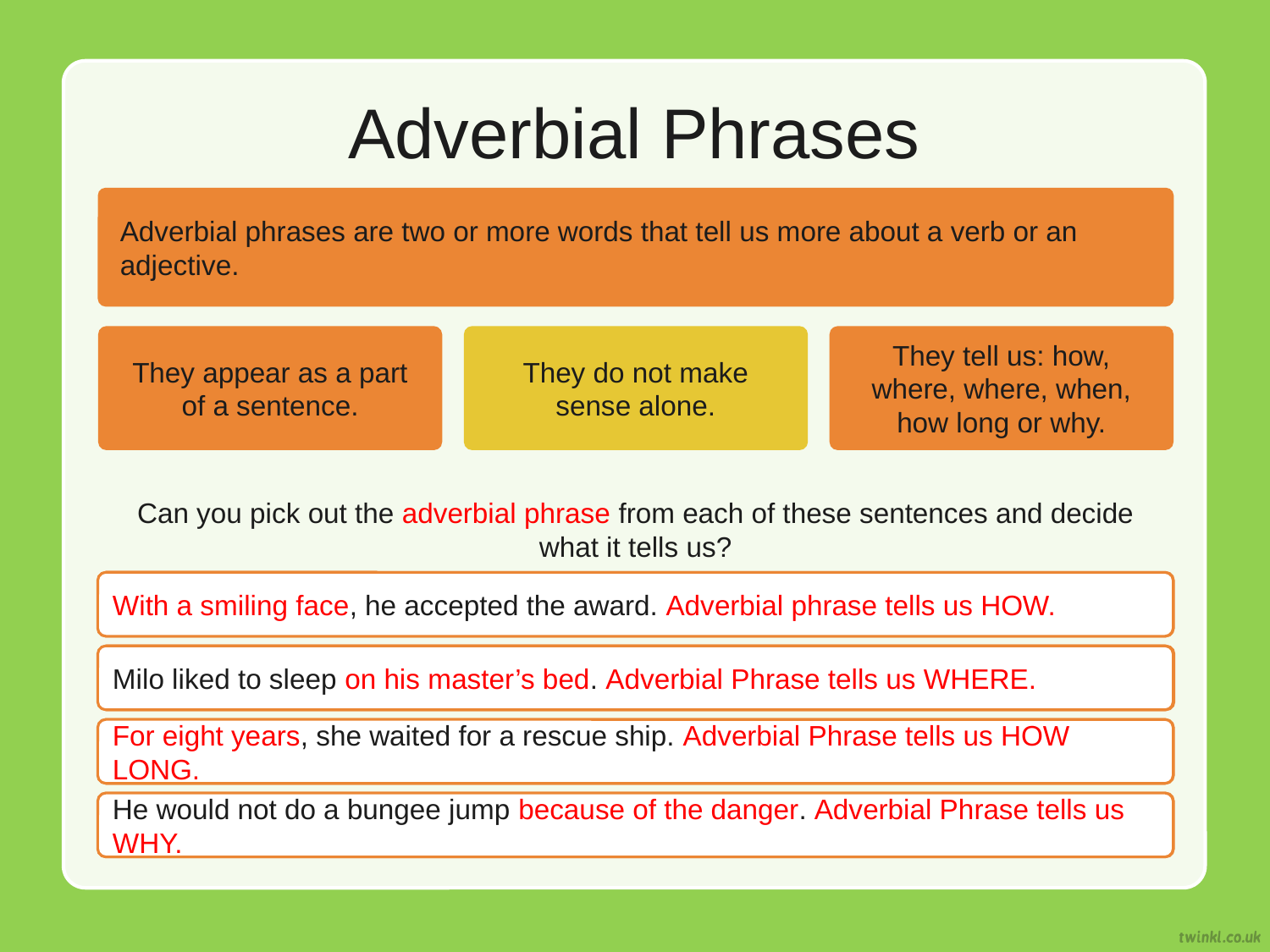

# Adverbial Phrases
Adverbial phrases are two or more words that tell us more about a verb or an adjective.
They appear as a part of a sentence.
They do not make sense alone.
They tell us: how, where, where, when, how long or why.
Can you pick out the adverbial phrase from each of these sentences and decide what it tells us?
With a smiling face, he accepted the award. Adverbial phrase tells us HOW.
With a smiling face, he accepted the award.
Milo liked to sleep on his master’s bed. Adverbial Phrase tells us WHERE.
Milo liked to sleep on his master’s bed.
For eight years, she waited for a rescue ship. Adverbial Phrase tells us HOW LONG.
For eight years, she waited for a rescue ship.
He would not do a bungee jump because of the danger. Adverbial Phrase tells us WHY.
He would not do a bungee jump because of the danger.